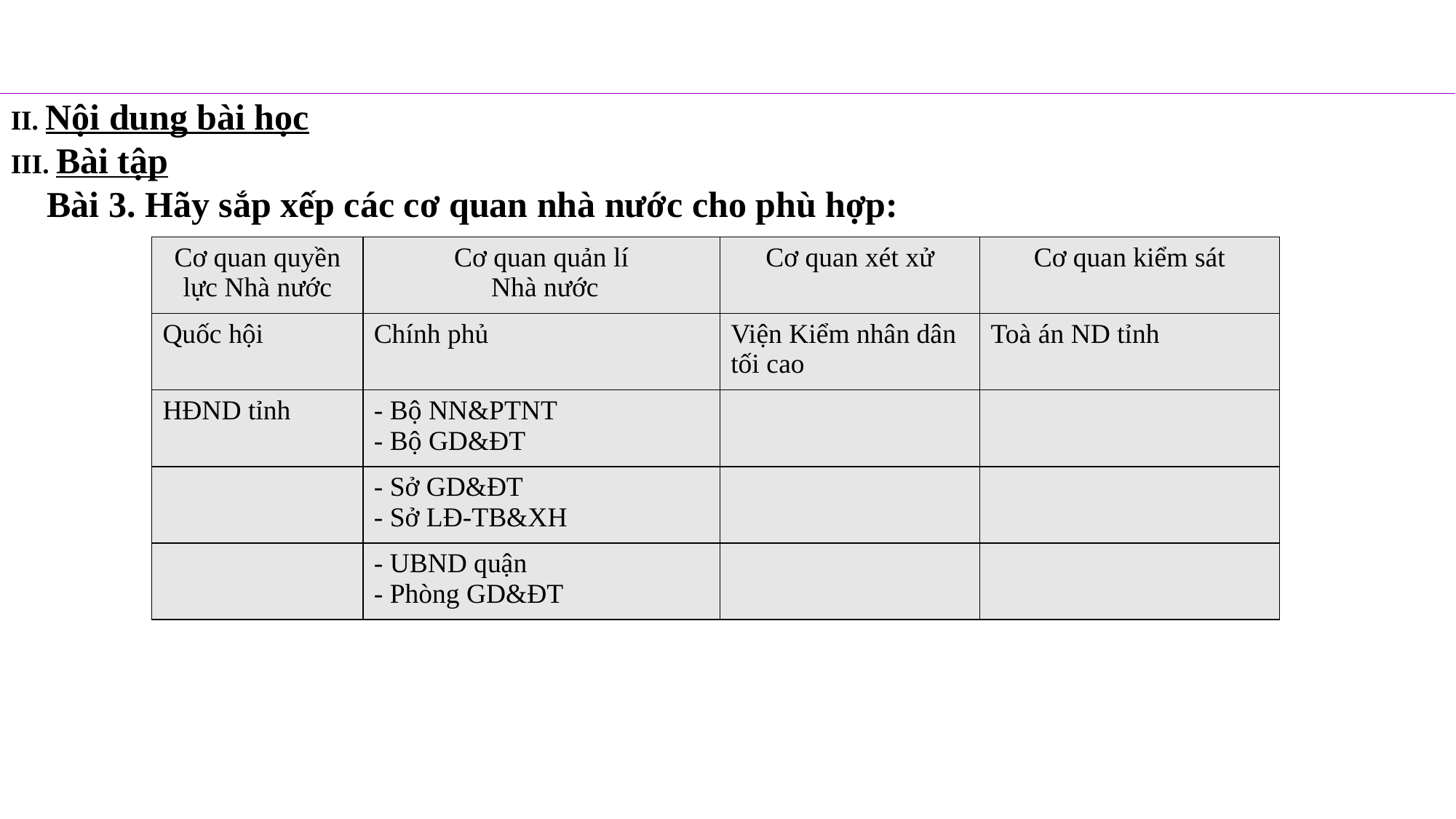

II. Nội dung bài học
III. Bài tập
    Bài 3. Hãy sắp xếp các cơ quan nhà nước cho phù hợp:
| Cơ quan quyền lực Nhà nước | Cơ quan quản lí Nhà nước | Cơ quan xét xử | Cơ quan kiểm sát |
| --- | --- | --- | --- |
| Quốc hội | Chính phủ | Viện Kiểm nhân dân tối cao | Toà án ND tỉnh |
| HĐND tỉnh | - Bộ NN&PTNT - Bộ GD&ĐT |  |  |
|  | - Sở GD&ĐT - Sở LĐ-TB&XH |  |  |
|  | - UBND quận - Phòng GD&ĐT |  |  |